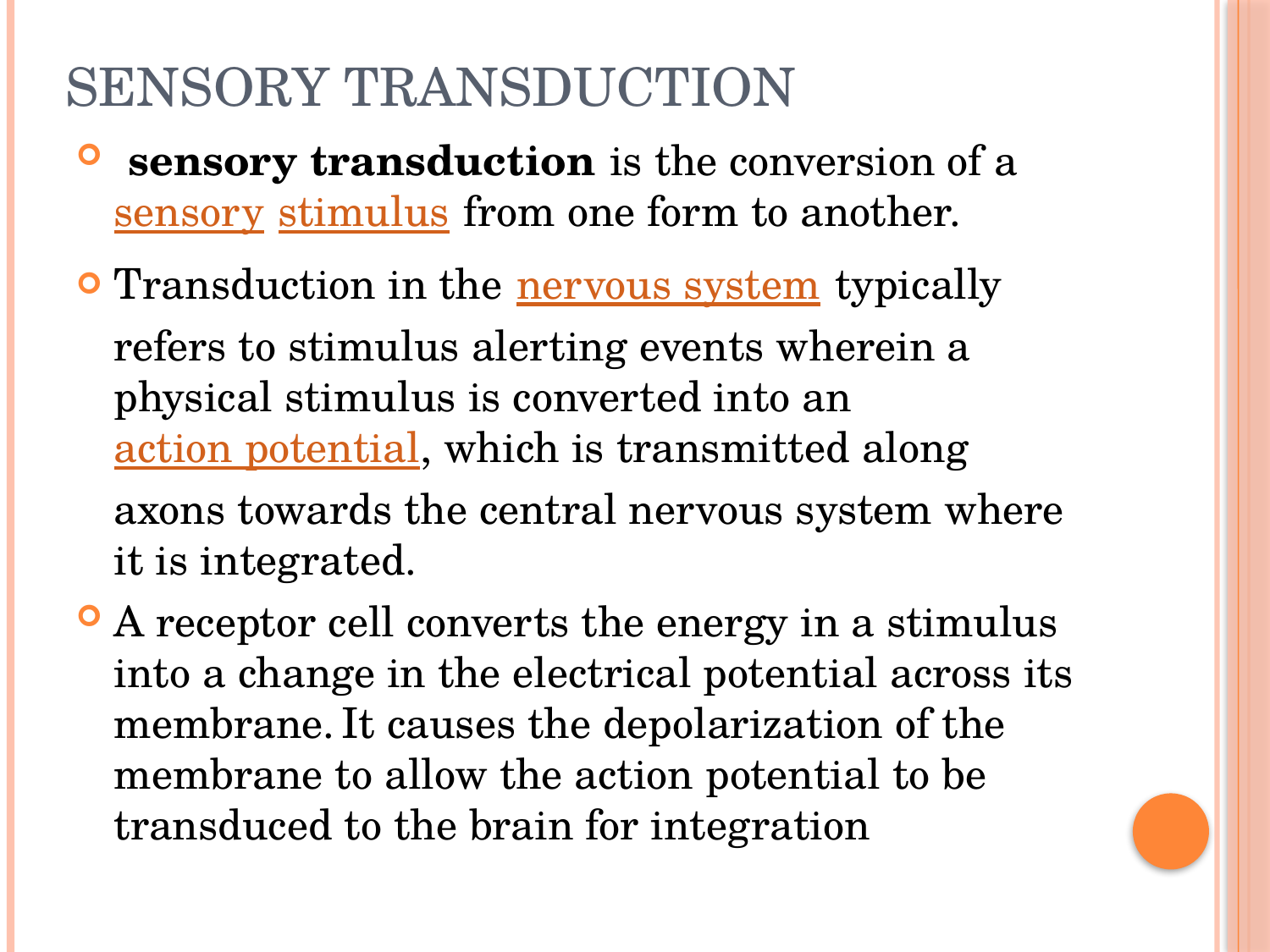

# SENSORY TRANSDUCTION
 sensory transduction is the conversion of a sensory stimulus from one form to another.
Transduction in the nervous system typically refers to stimulus alerting events wherein a physical stimulus is converted into an action potential, which is transmitted along axons towards the central nervous system where it is integrated.
A receptor cell converts the energy in a stimulus into a change in the electrical potential across its membrane. It causes the depolarization of the membrane to allow the action potential to be transduced to the brain for integration